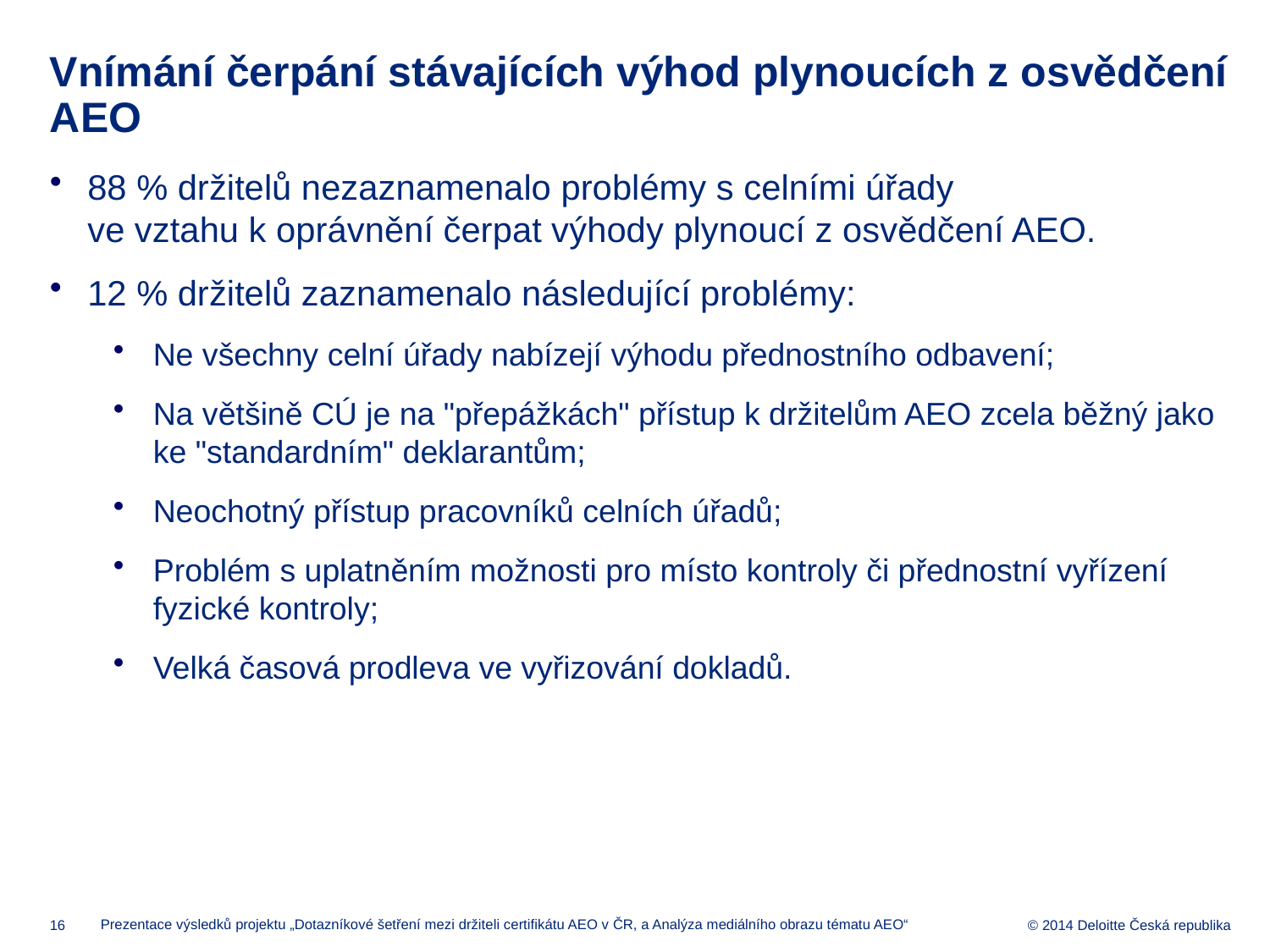

# Vnímání čerpání stávajících výhod plynoucích z osvědčení AEO
88 % držitelů nezaznamenalo problémy s celními úřady
ve vztahu k oprávnění čerpat výhody plynoucí z osvědčení AEO.
12 % držitelů zaznamenalo následující problémy:
Ne všechny celní úřady nabízejí výhodu přednostního odbavení;
Na většině CÚ je na "přepážkách" přístup k držitelům AEO zcela běžný jako ke "standardním" deklarantům;
Neochotný přístup pracovníků celních úřadů;
Problém s uplatněním možnosti pro místo kontroly či přednostní vyřízení fyzické kontroly;
Velká časová prodleva ve vyřizování dokladů.

Prezentace výsledků projektu „Dotazníkové šetření mezi držiteli certifikátu AEO v ČR, a Analýza mediálního obrazu tématu AEO“